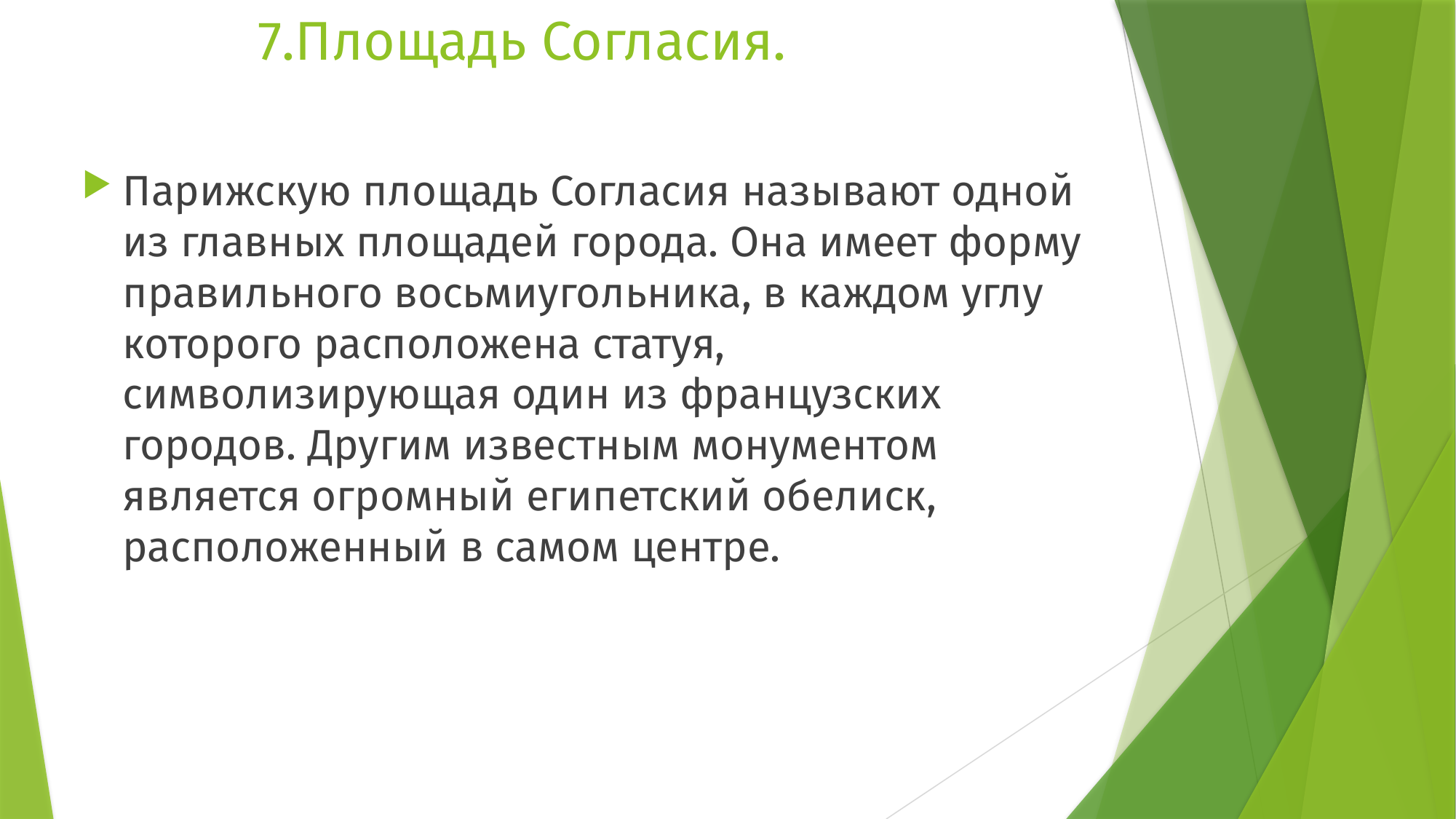

# 7.Площадь Согласия.
Парижскую площадь Согласия называют одной из главных площадей города. Она имеет форму правильного восьмиугольника, в каждом углу которого расположена статуя, символизирующая один из французских городов. Другим известным монументом является огромный египетский обелиск, расположенный в самом центре.